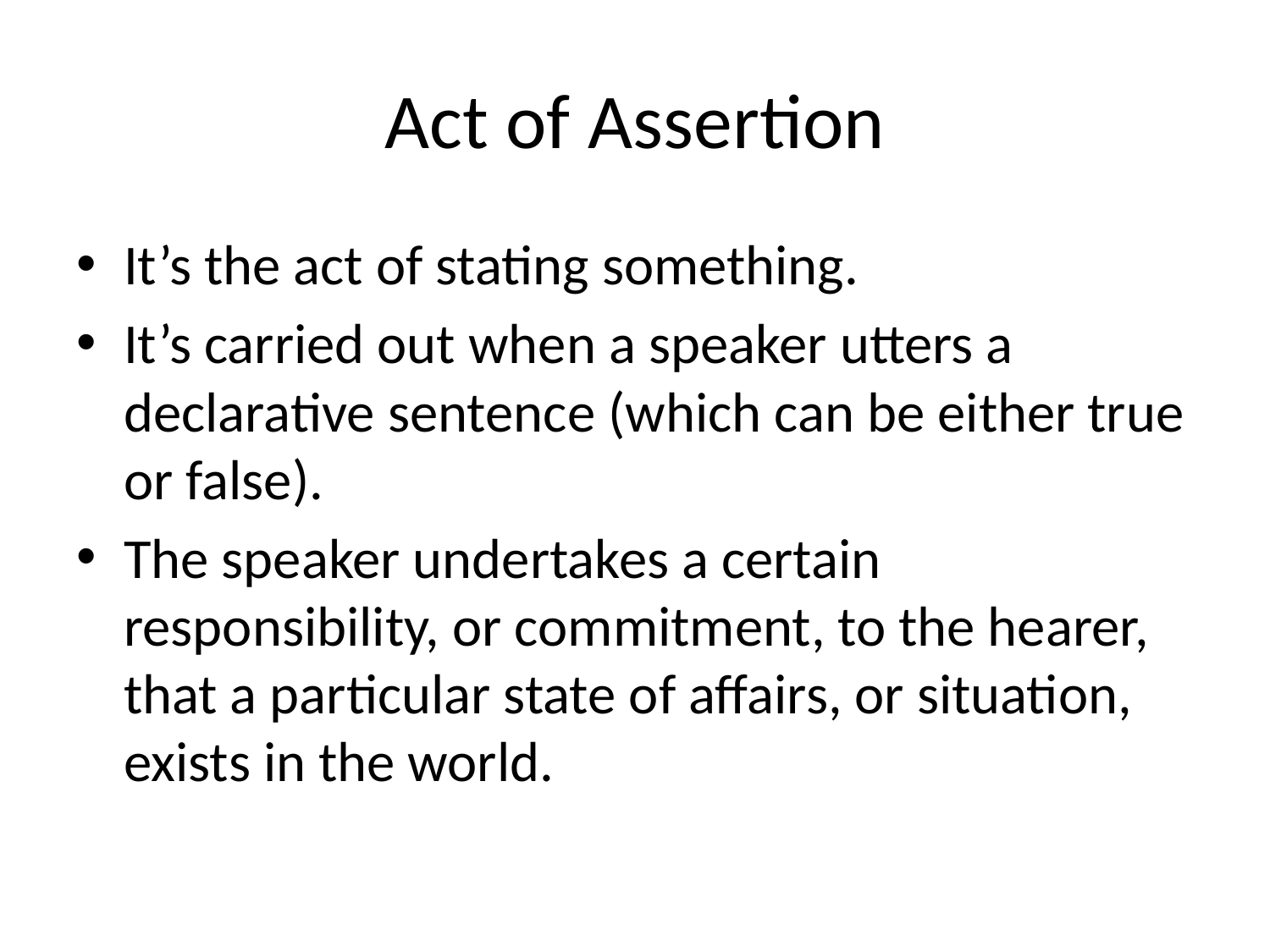

# Act of Assertion
It’s the act of stating something.
It’s carried out when a speaker utters a declarative sentence (which can be either true or false).
The speaker undertakes a certain responsibility, or commitment, to the hearer, that a particular state of affairs, or situation, exists in the world.